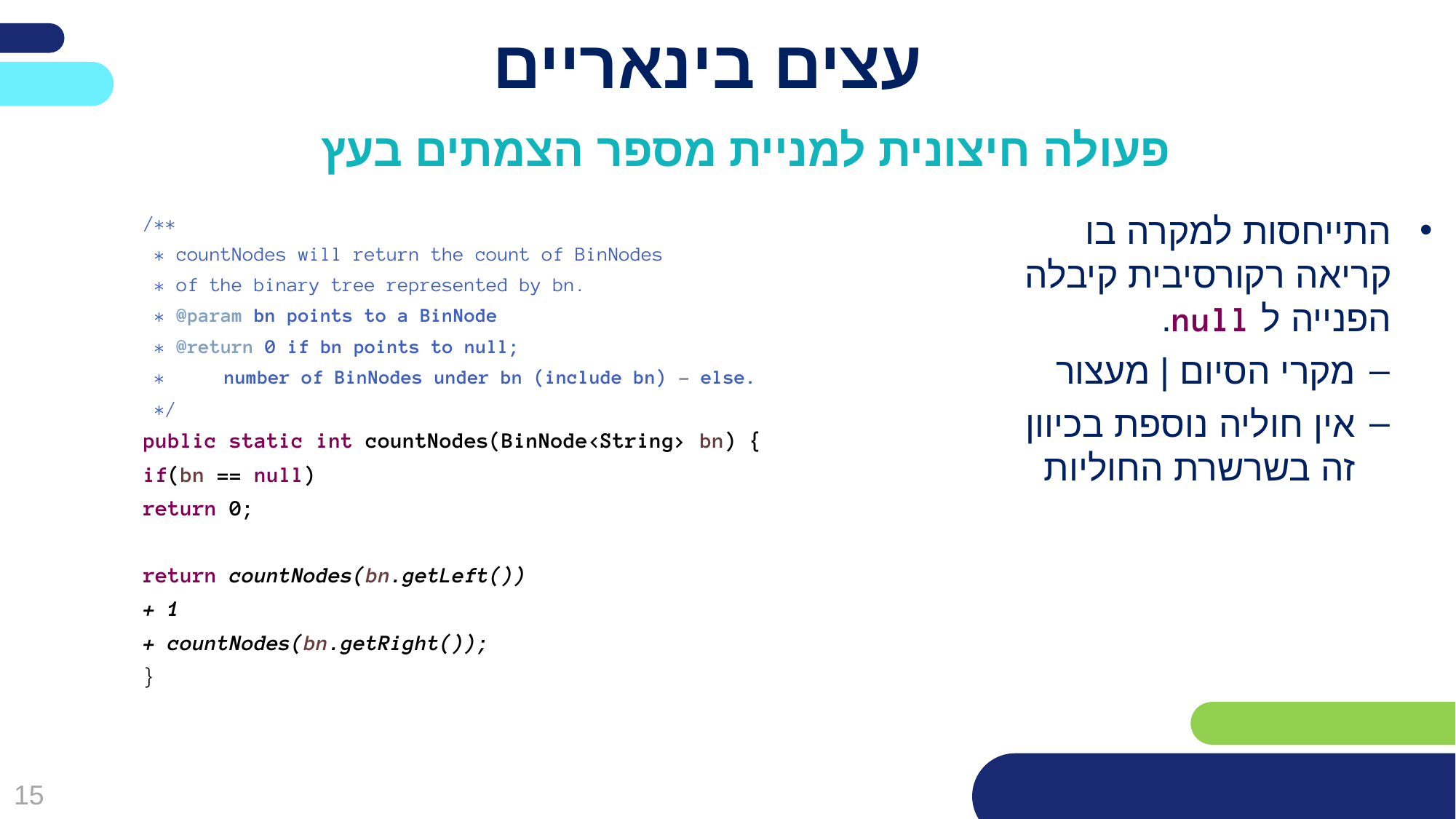

# עצים בינאריים
פעולה חיצונית למניית מספר הצמתים בעץ
התייחסות למקרה בו קריאה רקורסיבית קיבלה הפנייה ל null.
מקרי הסיום | מעצור
אין חוליה נוספת בכיוון זה בשרשרת החוליות
/**
 * countNodes will return the count of BinNodes
 * of the binary tree represented by bn.
 * @param bn points to a BinNode
 * @return 0 if bn points to null;
 * 	number of BinNodes under bn (include bn) - else.
 */
public static int countNodes(BinNode<String> bn) {
	if(bn == null)
		return 0;

	return countNodes(bn.getLeft())
		+ 1
		+ countNodes(bn.getRight());
}